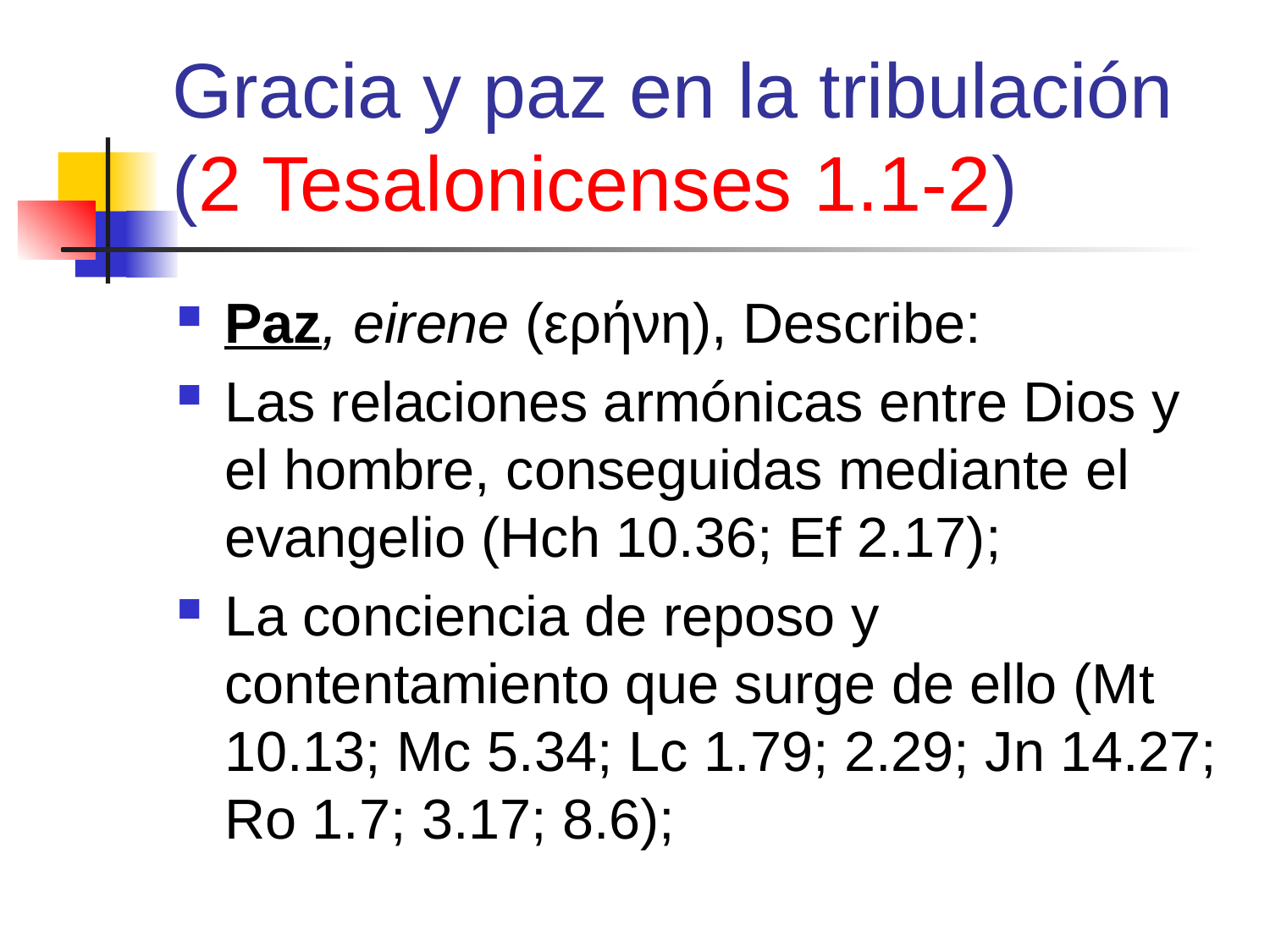

# Gracia y paz en la tribulación (2 Tesalonicenses 1.1-2)
Paz, eirene (ερήνη), Describe:
Las relaciones armónicas entre Dios y el hombre, conseguidas mediante el evangelio (Hch 10.36; Ef 2.17);
La conciencia de reposo y contentamiento que surge de ello (Mt 10.13; Mc 5.34; Lc 1.79; 2.29; Jn 14.27; Ro 1.7; 3.17; 8.6);